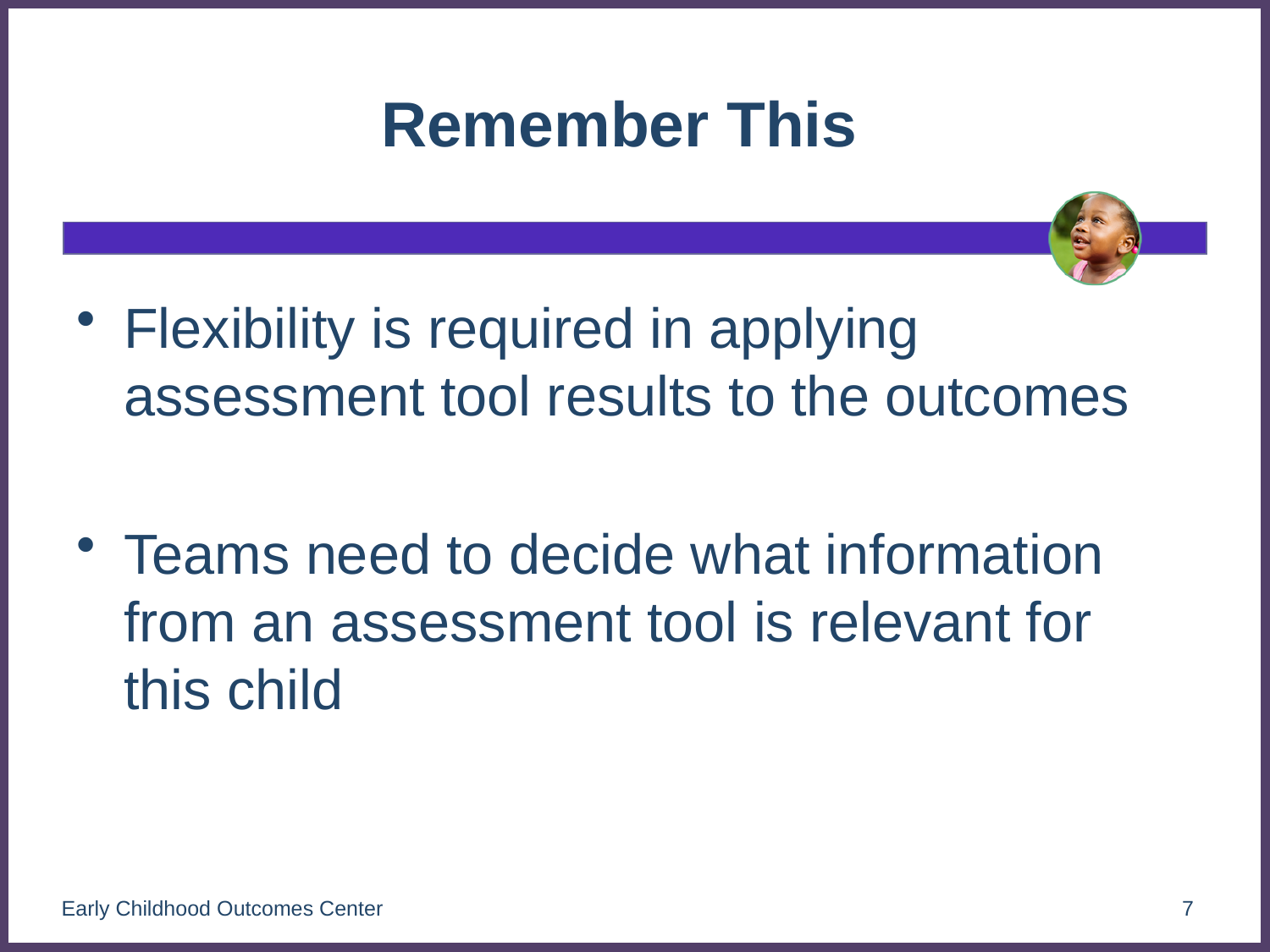

# Remember This
Flexibility is required in applying assessment tool results to the outcomes

Teams need to decide what information from an assessment tool is relevant for this child

Early Childhood Outcomes Center
7